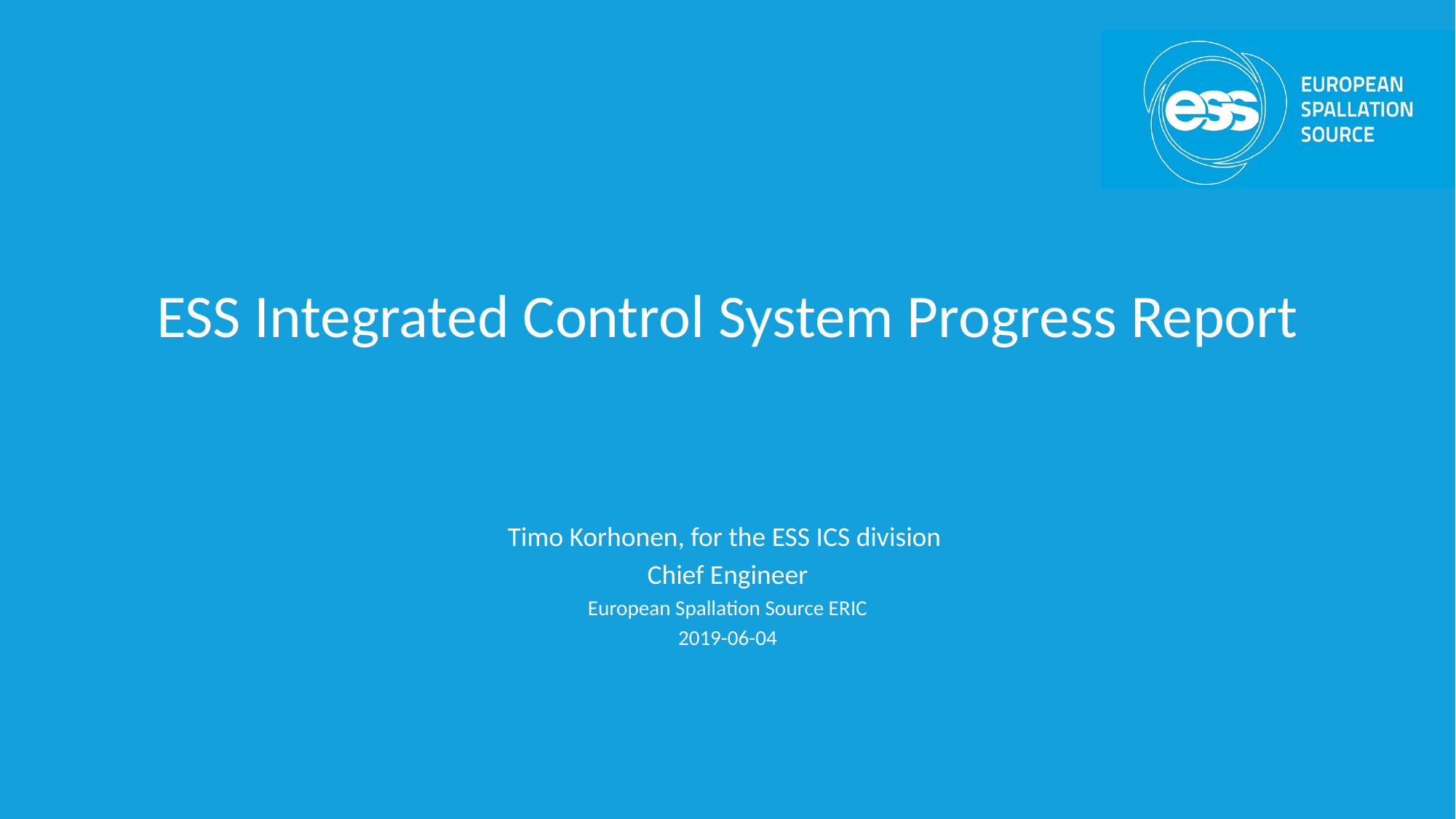

# ESS Integrated Control System Progress Report

Timo Korhonen, for the ESS ICS division
Chief Engineer
European Spallation Source ERIC
2019-06-04